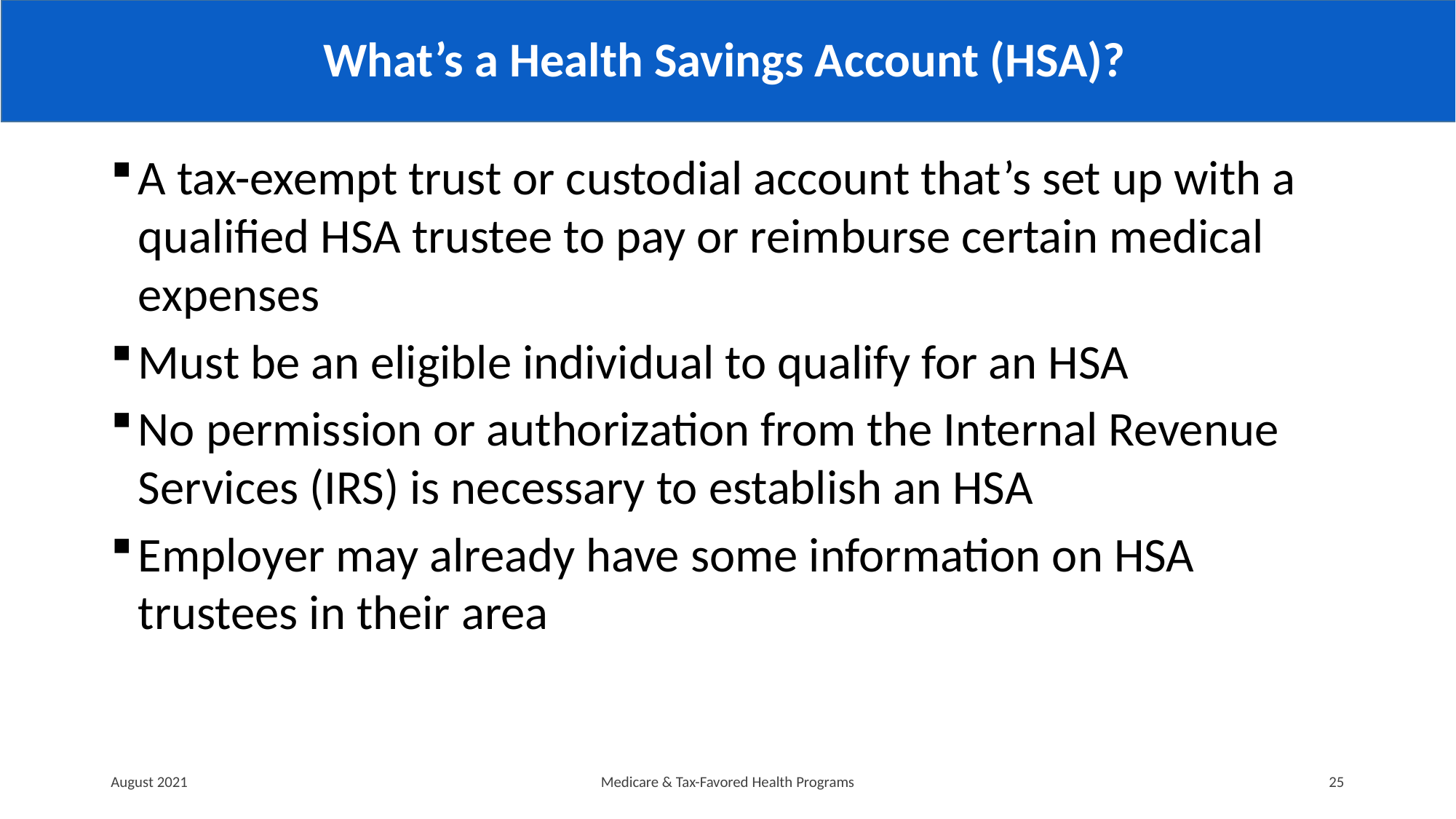

# What’s a Health Savings Account (HSA)?
A tax-exempt trust or custodial account that’s set up with a qualified HSA trustee to pay or reimburse certain medical expenses
Must be an eligible individual to qualify for an HSA
No permission or authorization from the Internal Revenue Services (IRS) is necessary to establish an HSA
Employer may already have some information on HSA trustees in their area
August 2021
Medicare & Tax-Favored Health Programs